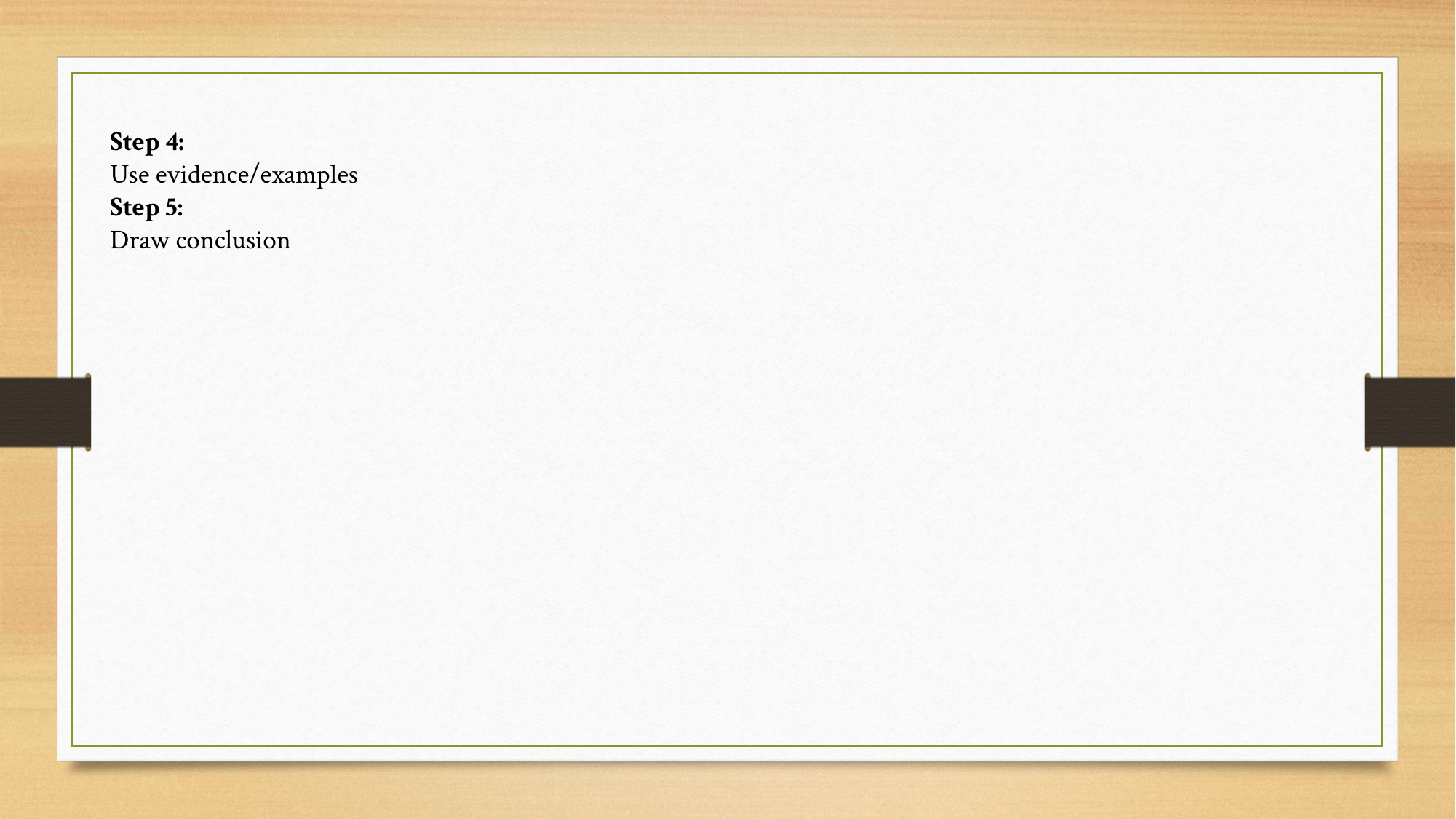

Step 4:
Use evidence/examples
Step 5:
Draw conclusion